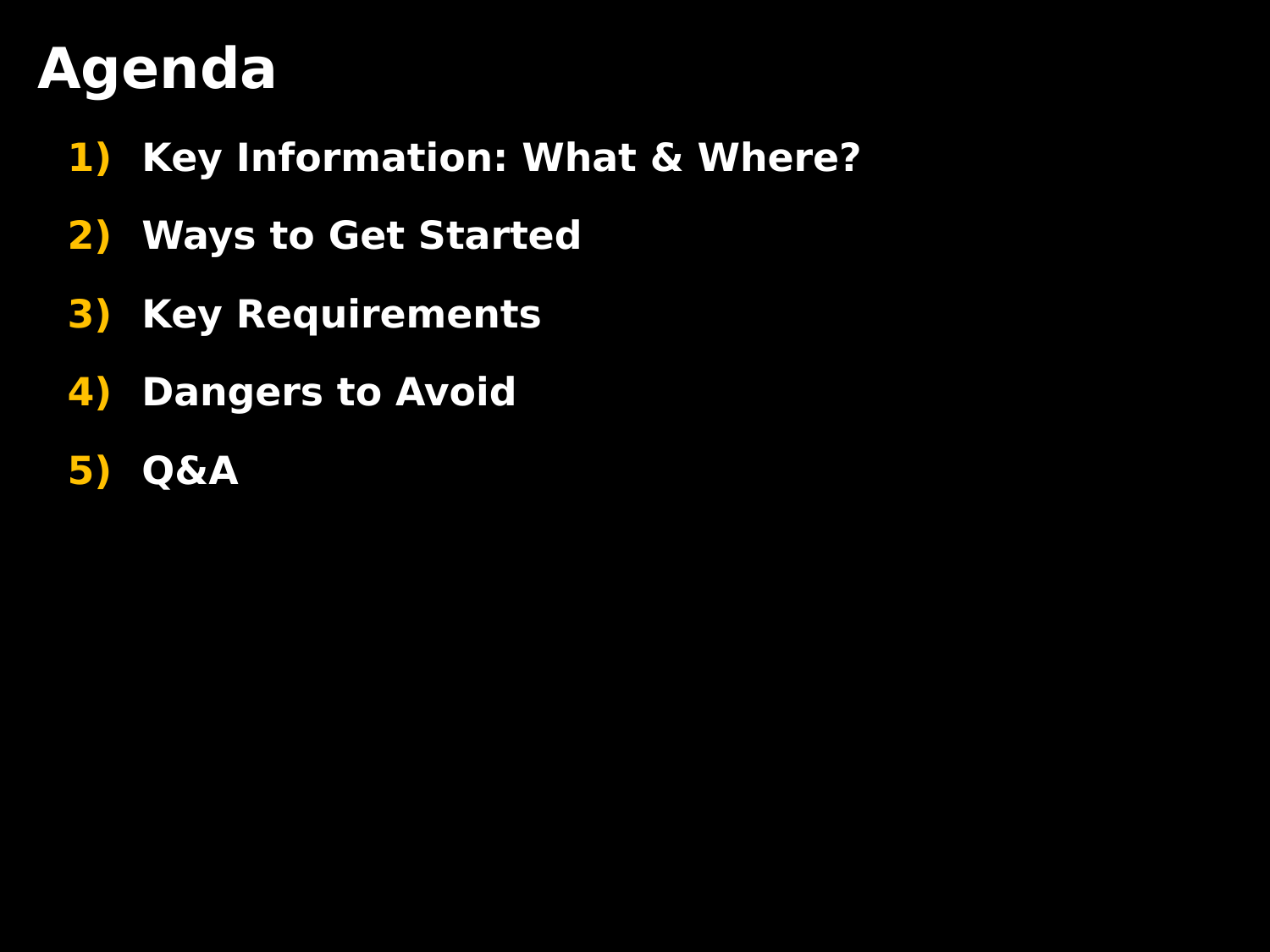

Agenda
1)	Key Information: What & Where?
2)	Ways to Get Started
3)	Key Requirements
4)	Dangers to Avoid
5)	Q&A